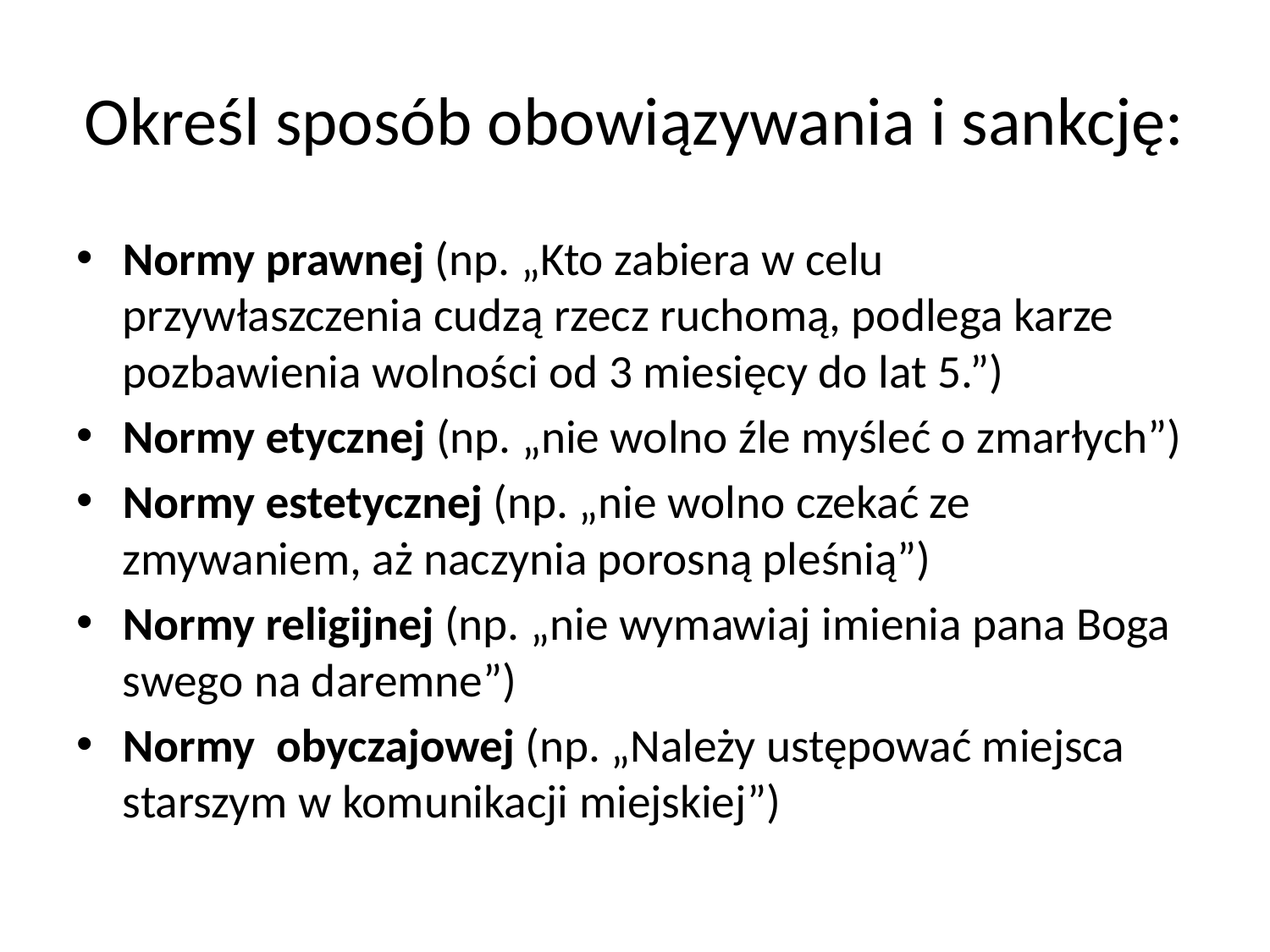

# Określ sposób obowiązywania i sankcję:
Normy prawnej (np. „Kto zabiera w celu przywłaszczenia cudzą rzecz ruchomą, podlega karze pozbawienia wolności od 3 miesięcy do lat 5.”)
Normy etycznej (np. „nie wolno źle myśleć o zmarłych”)
Normy estetycznej (np. „nie wolno czekać ze zmywaniem, aż naczynia porosną pleśnią”)
Normy religijnej (np. „nie wymawiaj imienia pana Boga swego na daremne”)
Normy  obyczajowej (np. „Należy ustępować miejsca starszym w komunikacji miejskiej”)